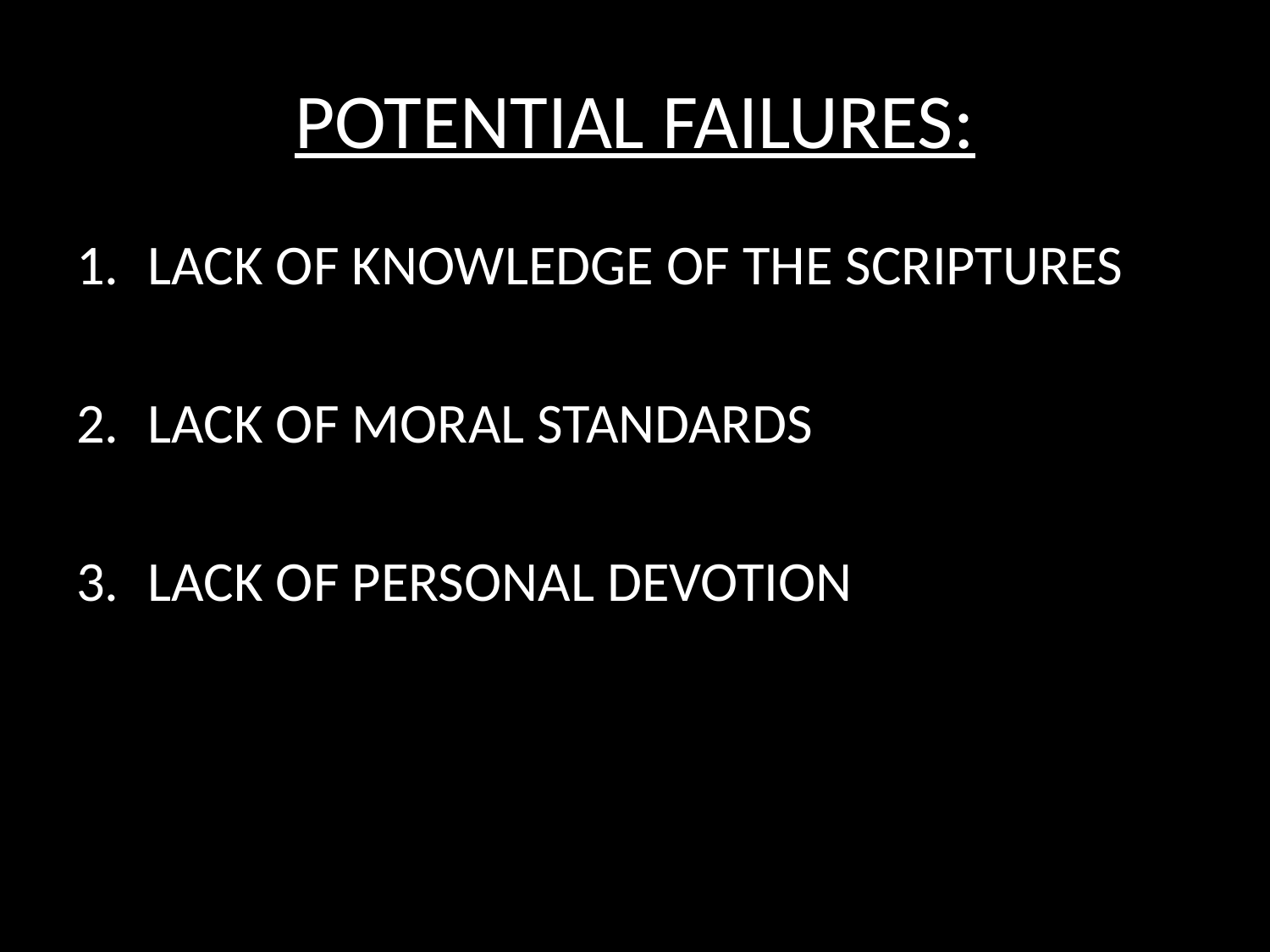

# POTENTIAL FAILURES:
LACK OF KNOWLEDGE OF THE SCRIPTURES

LACK OF MORAL STANDARDS

LACK OF PERSONAL DEVOTION